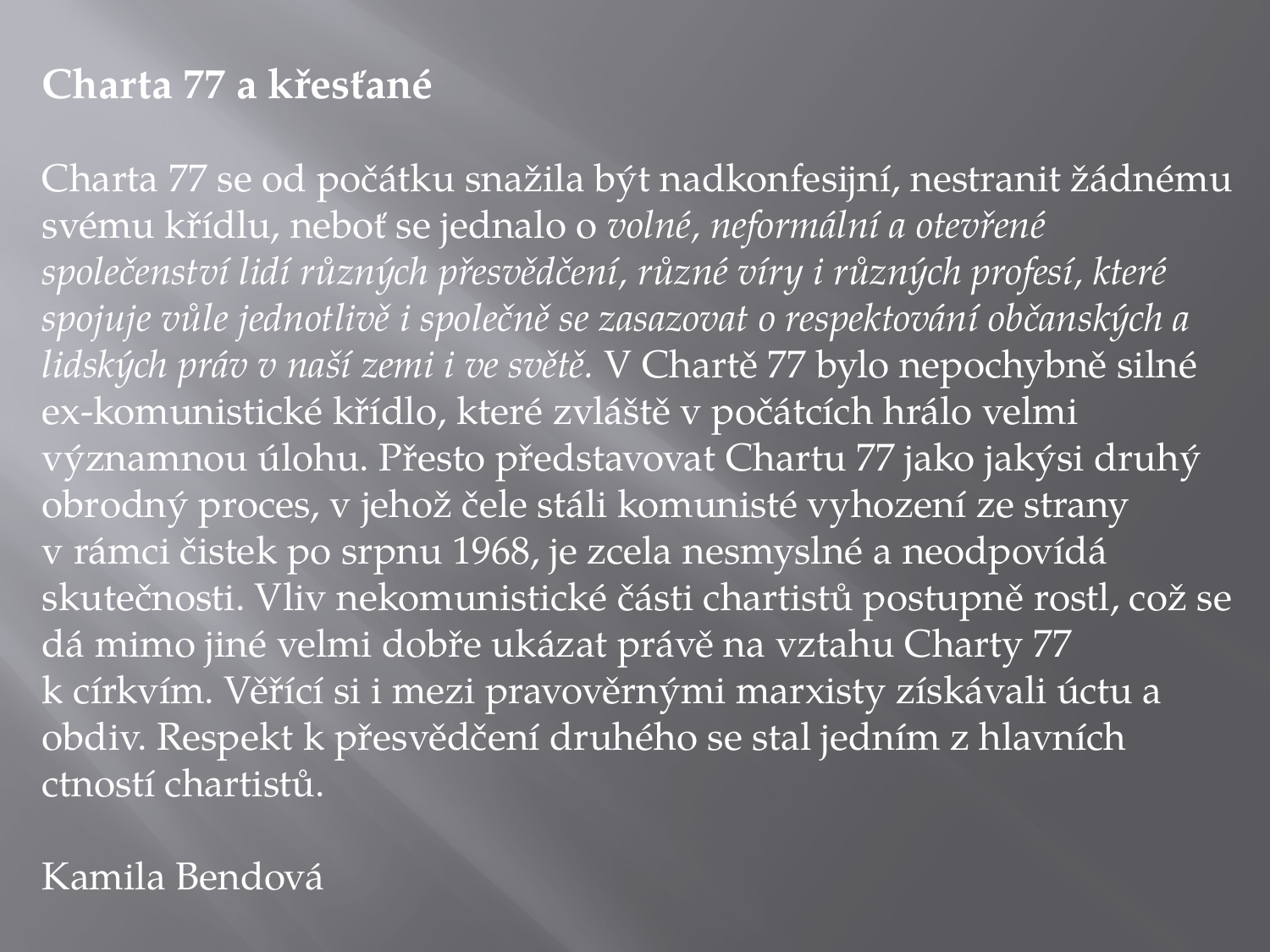

Charta 77 a křesťané

Charta 77 se od počátku snažila být nadkonfesijní, nestranit žádnému svému křídlu, neboť se jednalo o volné, neformální a otevřené společenství lidí různých přesvědčení, různé víry i různých profesí, které spojuje vůle jednotlivě i společně se zasazovat o respektování občanských a lidských práv v naší zemi i ve světě. V Chartě 77 bylo nepochybně silné ex-komunistické křídlo, které zvláště v počátcích hrálo velmi významnou úlohu. Přesto představovat Chartu 77 jako jakýsi druhý obrodný proces, v jehož čele stáli komunisté vyhození ze strany v rámci čistek po srpnu 1968, je zcela nesmyslné a neodpovídá skutečnosti. Vliv nekomunistické části chartistů postupně rostl, což se dá mimo jiné velmi dobře ukázat právě na vztahu Charty 77 k církvím. Věřící si i mezi pravověrnými marxisty získávali úctu a obdiv. Respekt k přesvědčení druhého se stal jedním z hlavních ctností chartistů.

Kamila Bendová